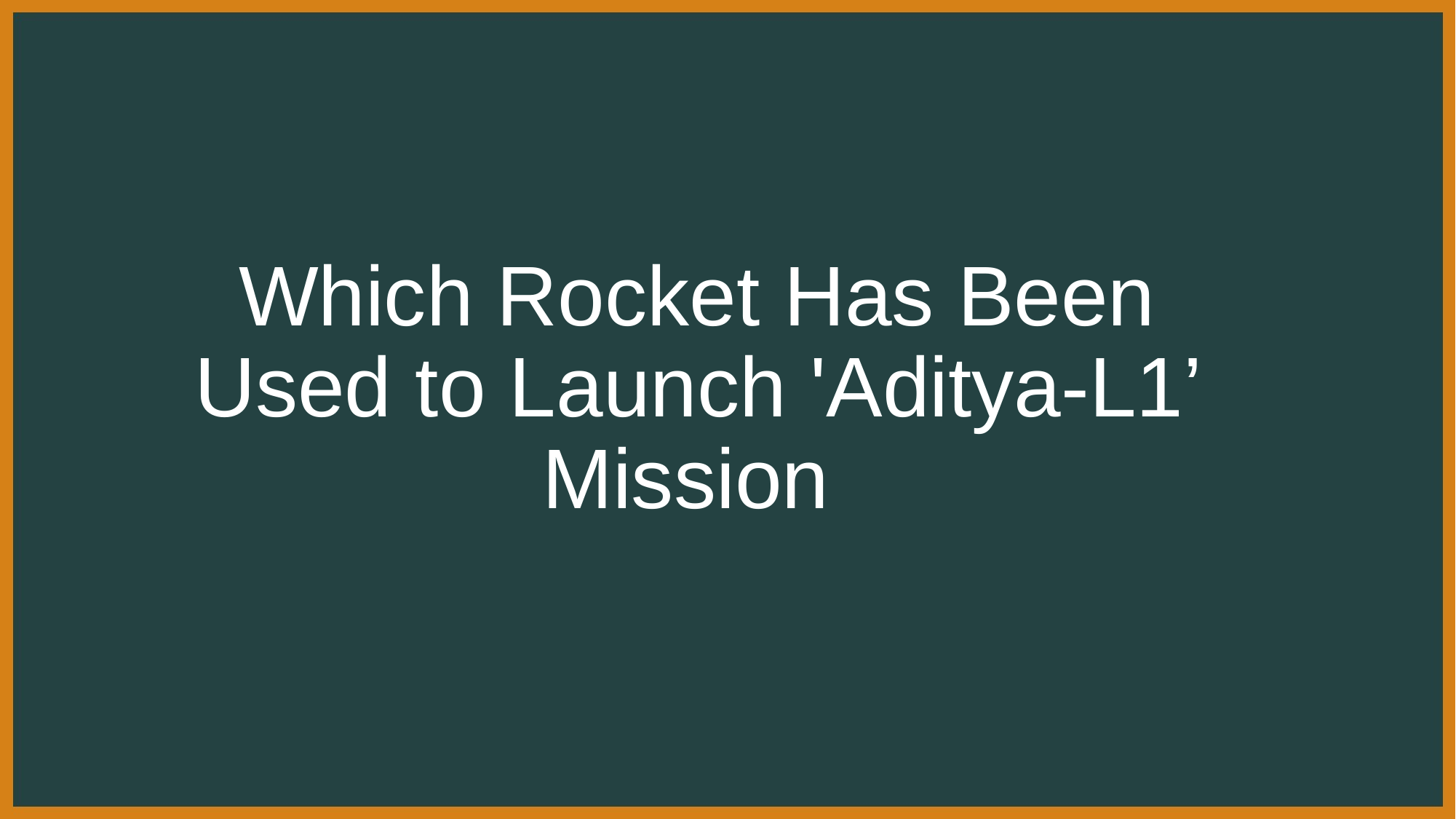

# Which Rocket Has Been Used to Launch 'Aditya-L1’ Mission